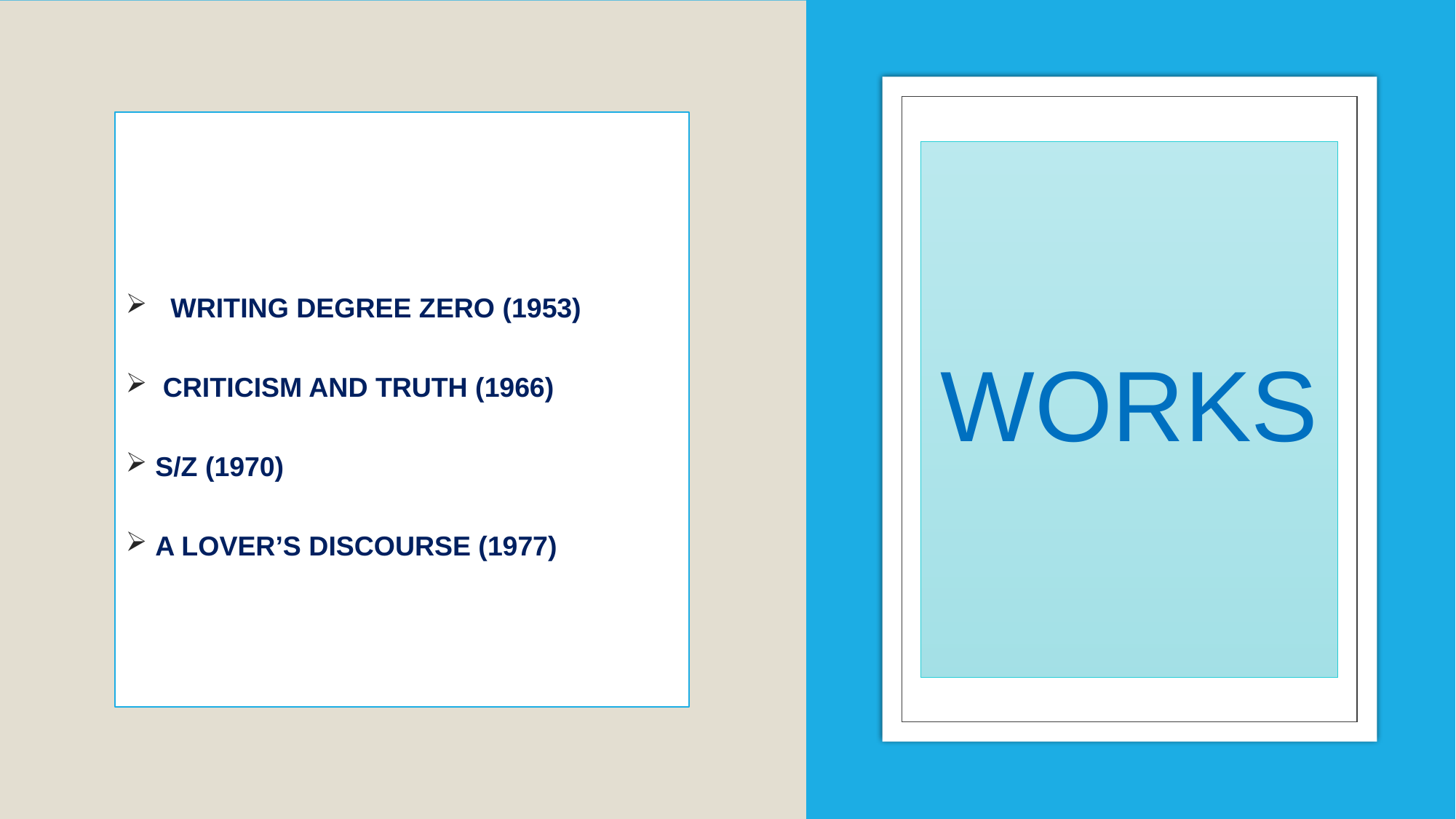

WRITING DEGREE ZERO (1953)
  CRITICISM AND TRUTH (1966)
 S/Z (1970)
 A LOVER’S DISCOURSE (1977)
# WORKS